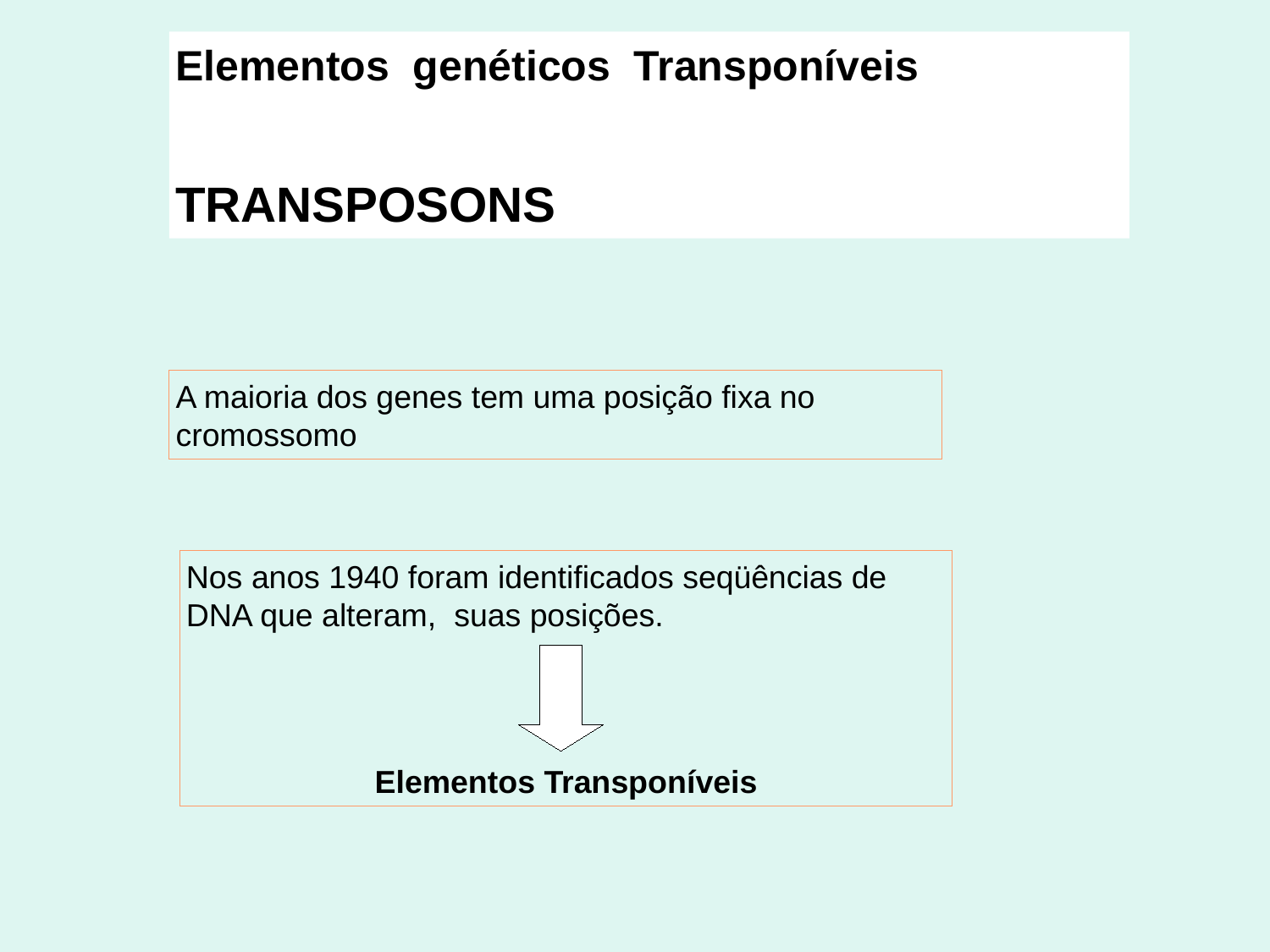

Elementos  genéticos  Transponíveis

TRANSPOSONS
A maioria dos genes tem uma posição fixa no cromossomo
Nos anos 1940 foram identificados seqüências de DNA que alteram,  suas posições.

Elementos Transponíveis